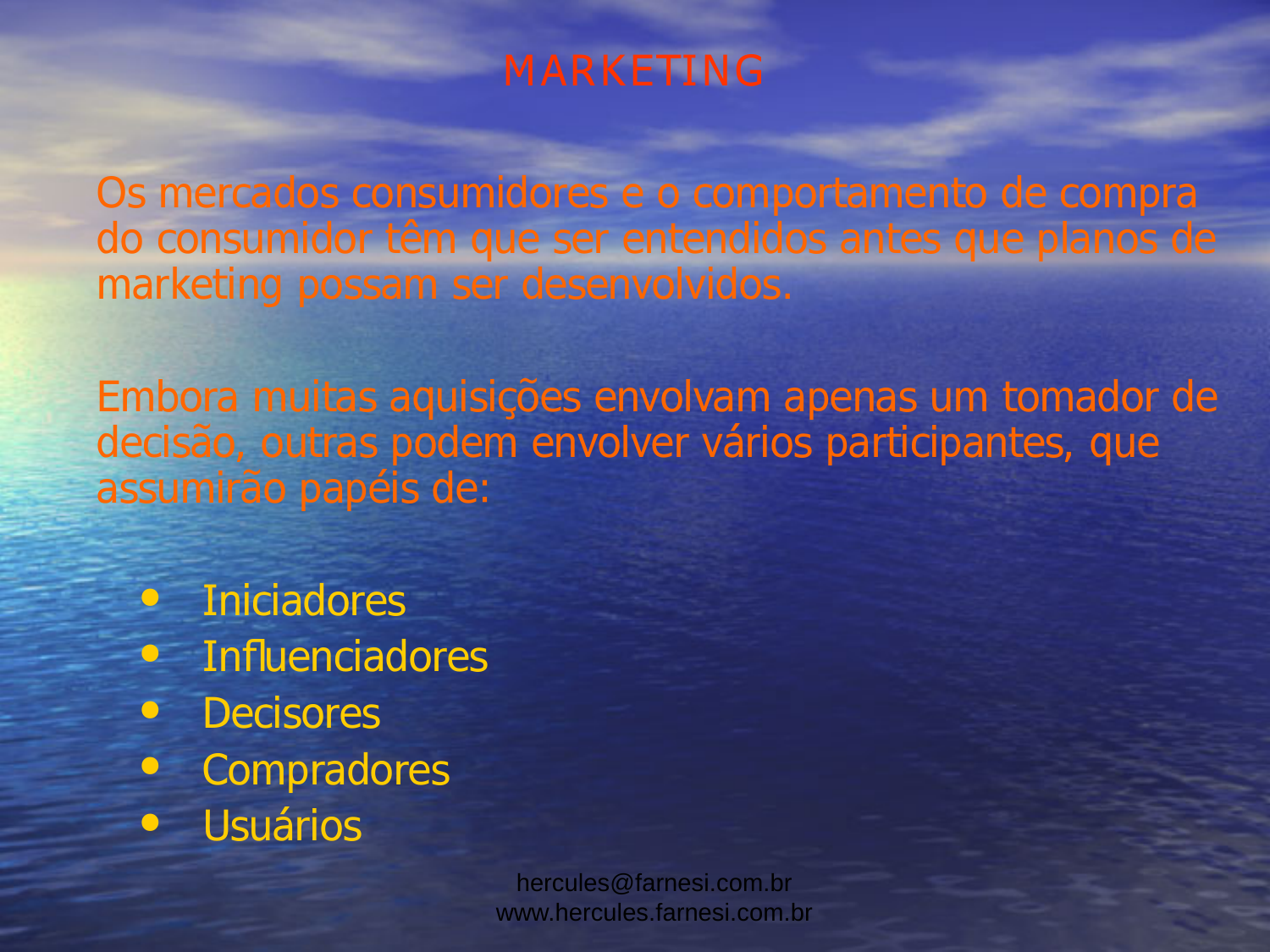

MARKETING

	Os mercados consumidores e o comportamento de compra do consumidor têm que ser entendidos antes que planos de marketing possam ser desenvolvidos.

	Embora muitas aquisições envolvam apenas um tomador de decisão, outras podem envolver vários participantes, que assumirão papéis de:

Iniciadores
Influenciadores
Decisores
Compradores
Usuários
hercules@farnesi.com.br www.hercules.farnesi.com.br